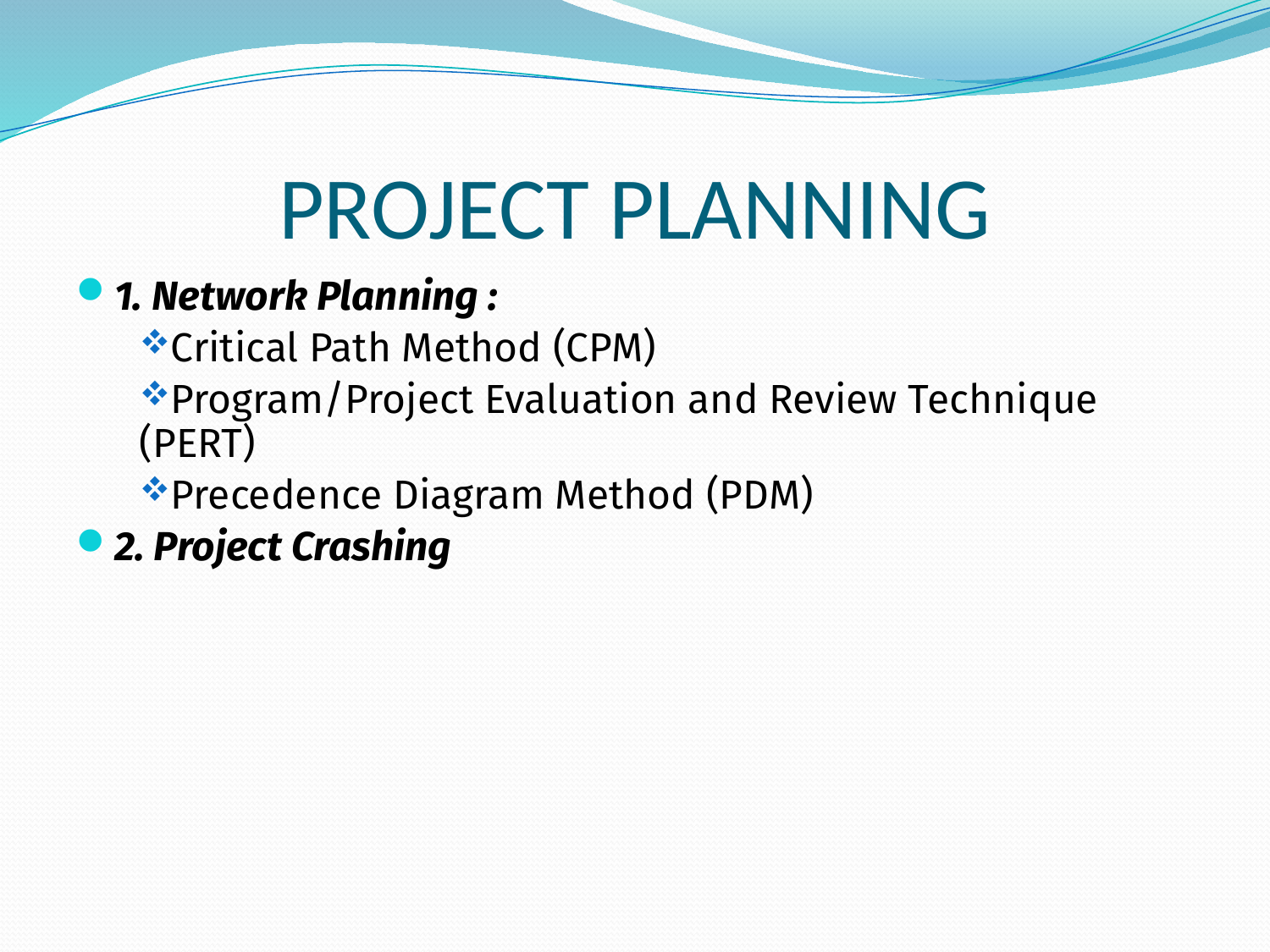

# PROJECT PLANNING
1. Network Planning :
Critical Path Method (CPM)
Program/Project Evaluation and Review Technique (PERT)
Precedence Diagram Method (PDM)
2. Project Crashing